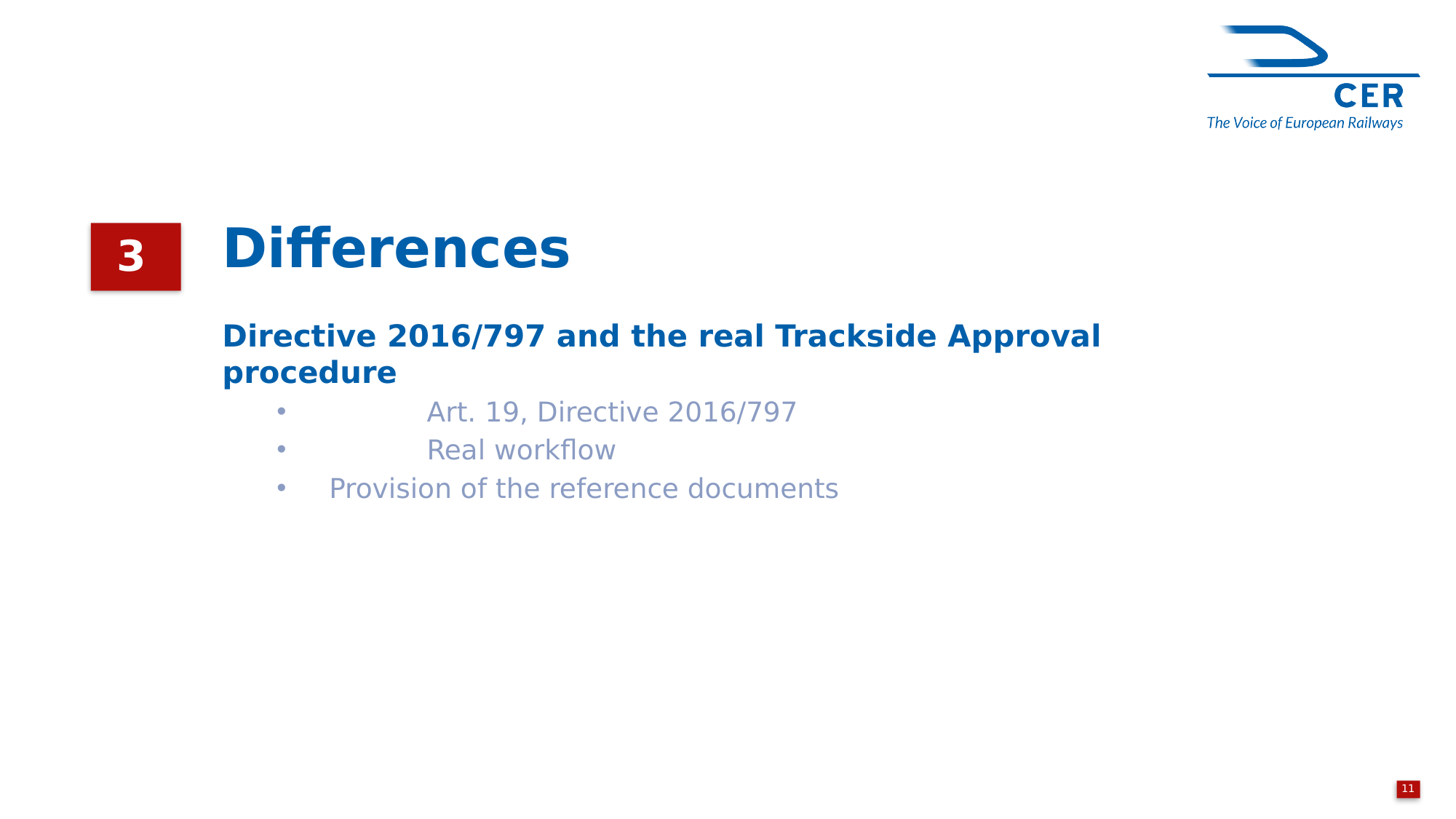

Differences
3
Directive 2016/797 and the real Trackside Approval procedure
	Art. 19, Directive 2016/797
	Real workflow
Provision of the reference documents